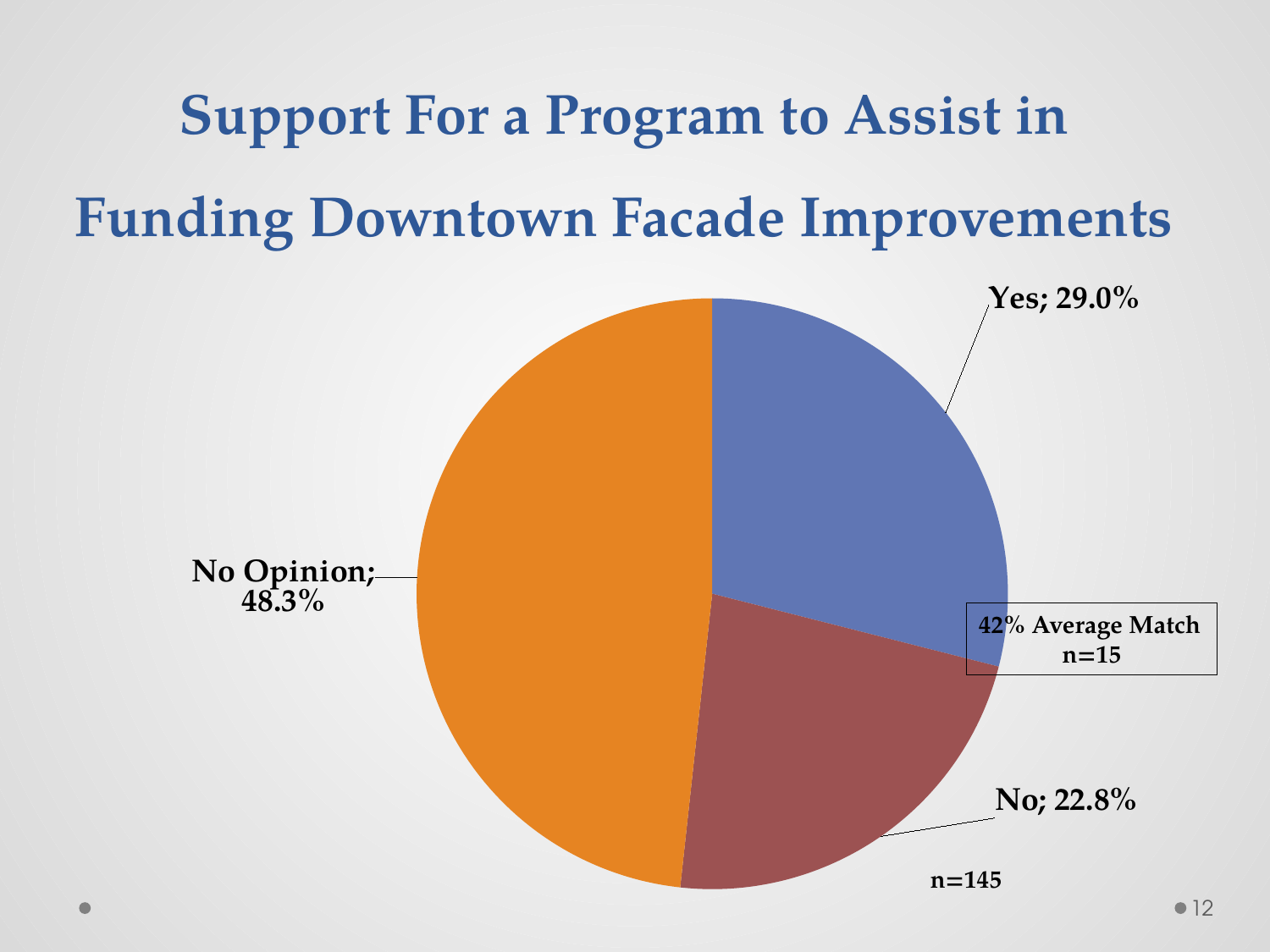

# Support For a Program to Assist in Funding Downtown Facade Improvements

### Chart

| Category | Sales |
|---|---|
| Yes | 0.2897 |
| No | 0.2276 |
| No Opinion | 0.4828 |
42% Average Match
n=15
n=145
12